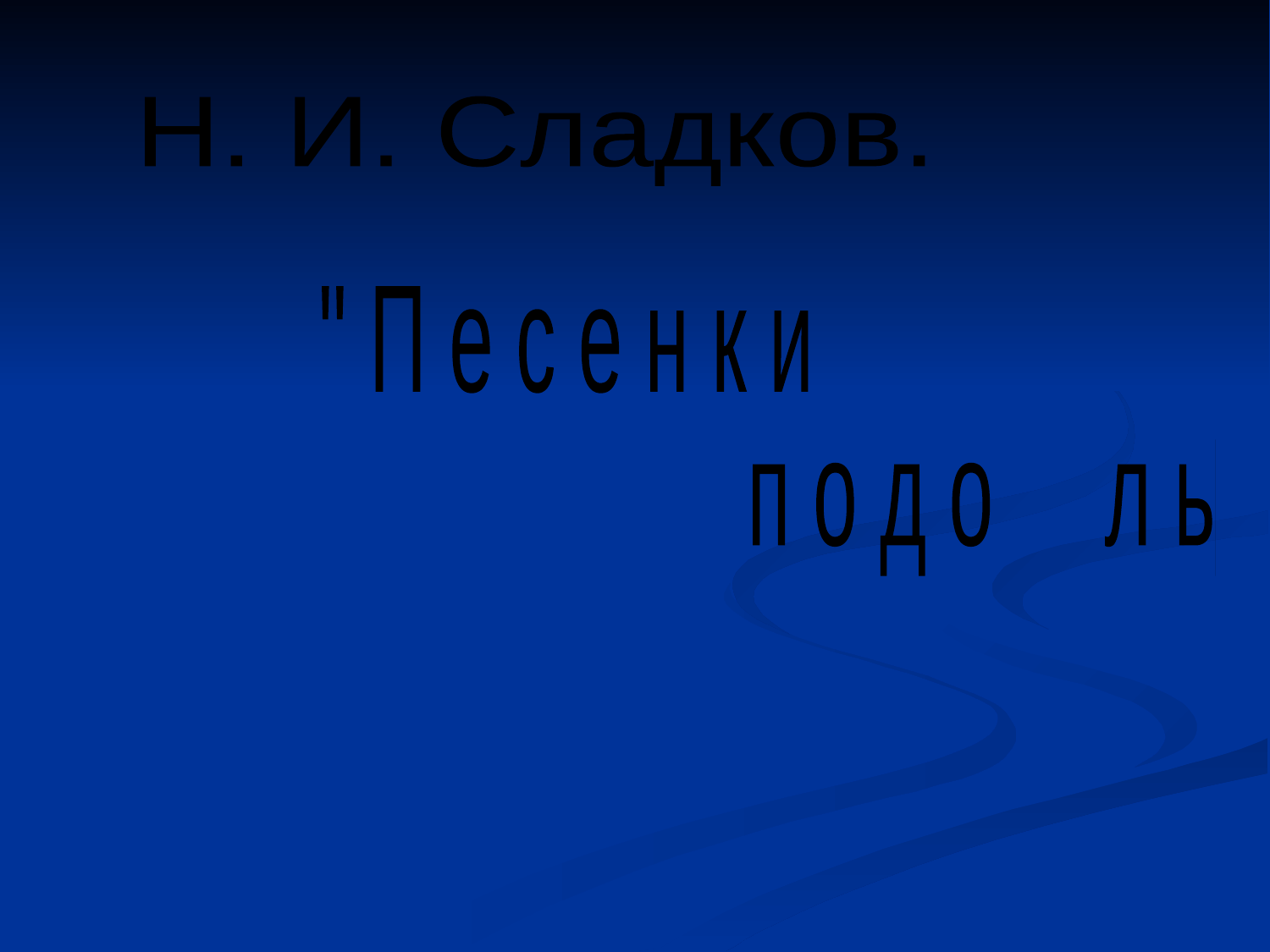

Н. И. Сладков.
" П е с е н к и
                         п о д о     л ь д о м ".